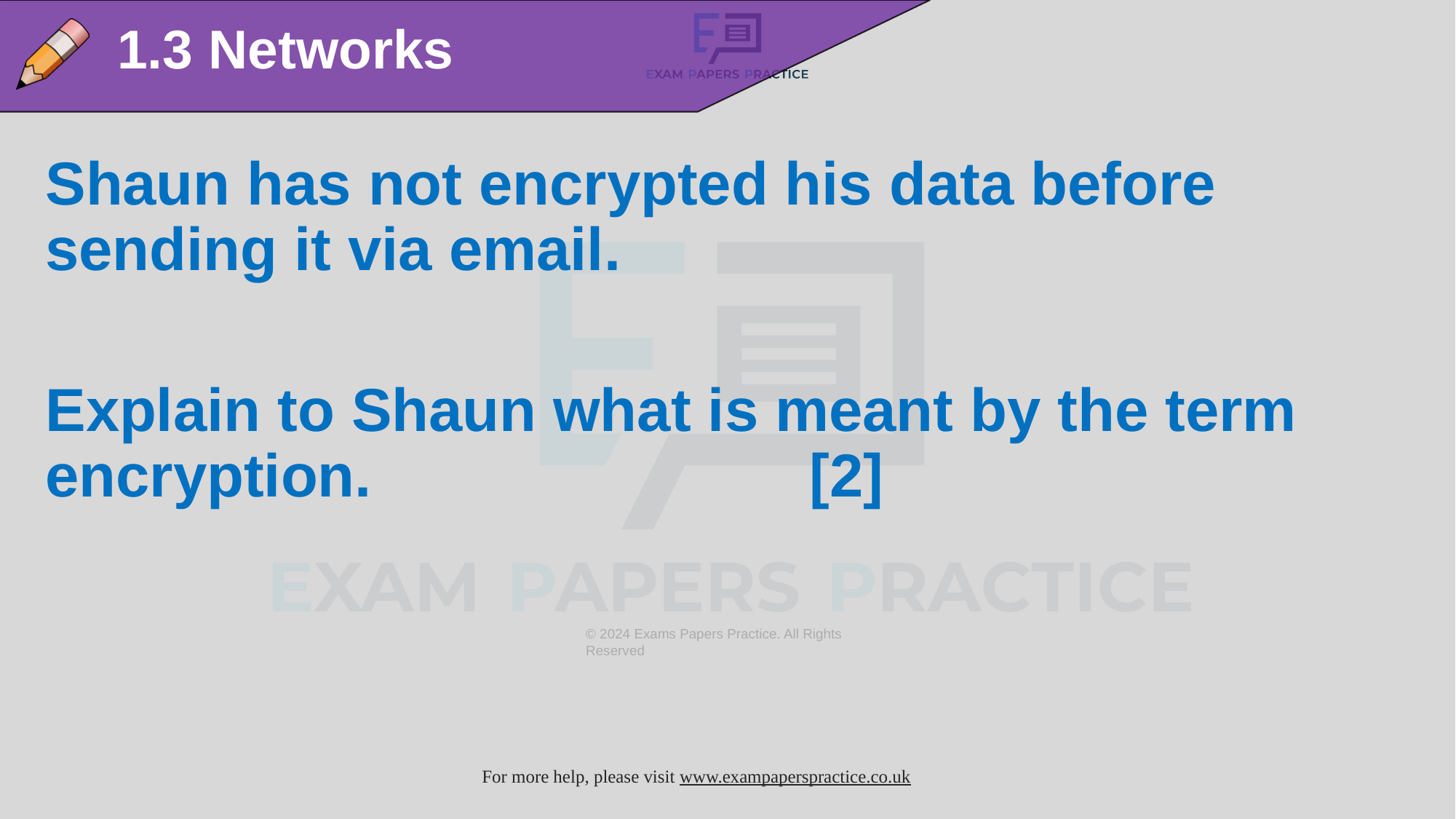

1.3 Networks

Shaun has not encrypted his data before sending it via email.

Explain to Shaun what is meant by the term encryption.					[2]